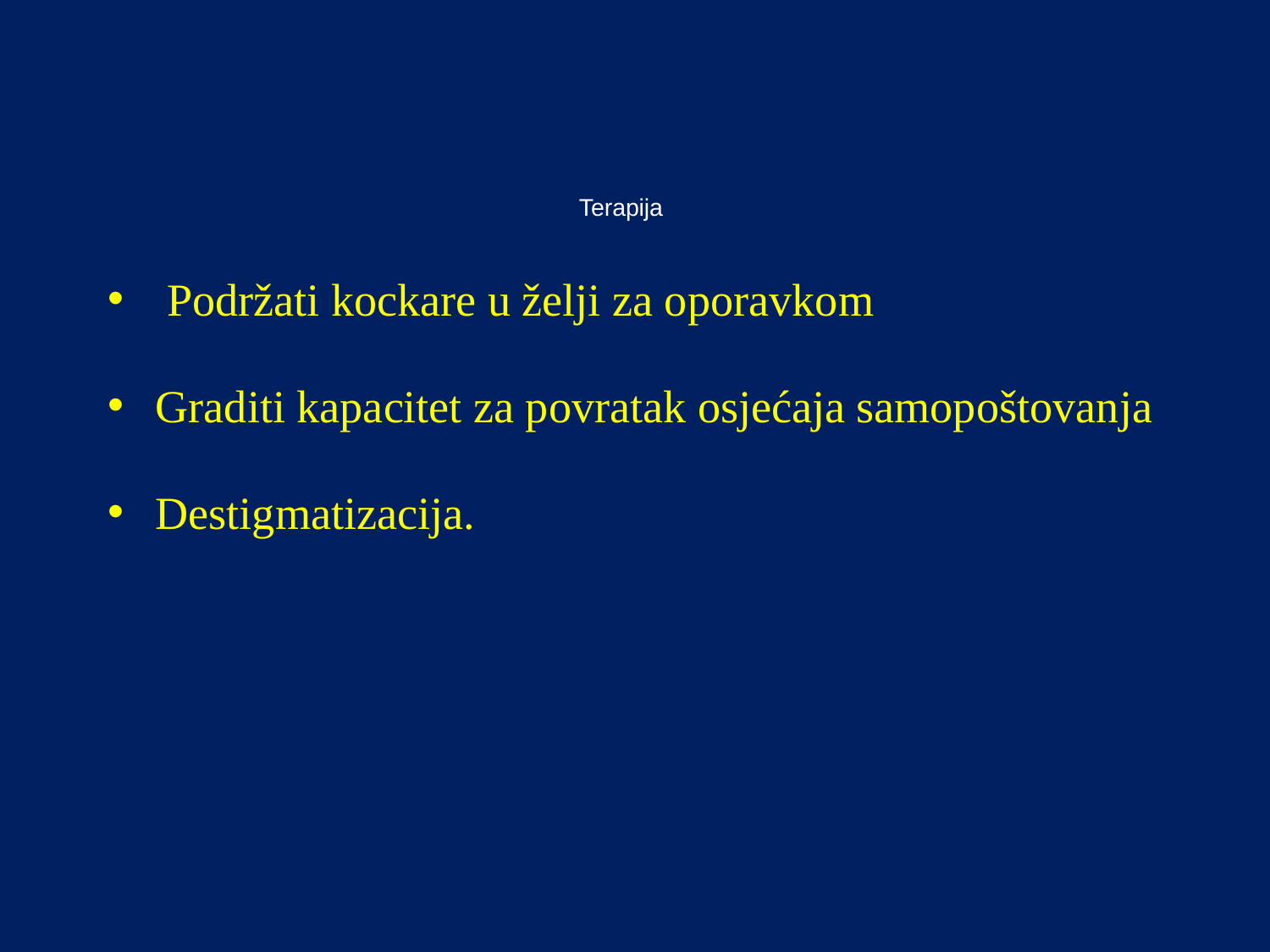

# Obiteljska terapija (Gam-Anon, podrška obiteljima ) Terapija
 Podržati kockare u želji za oporavkom

Graditi kapacitet za povratak osjećaja samopoštovanja

Destigmatizacija.